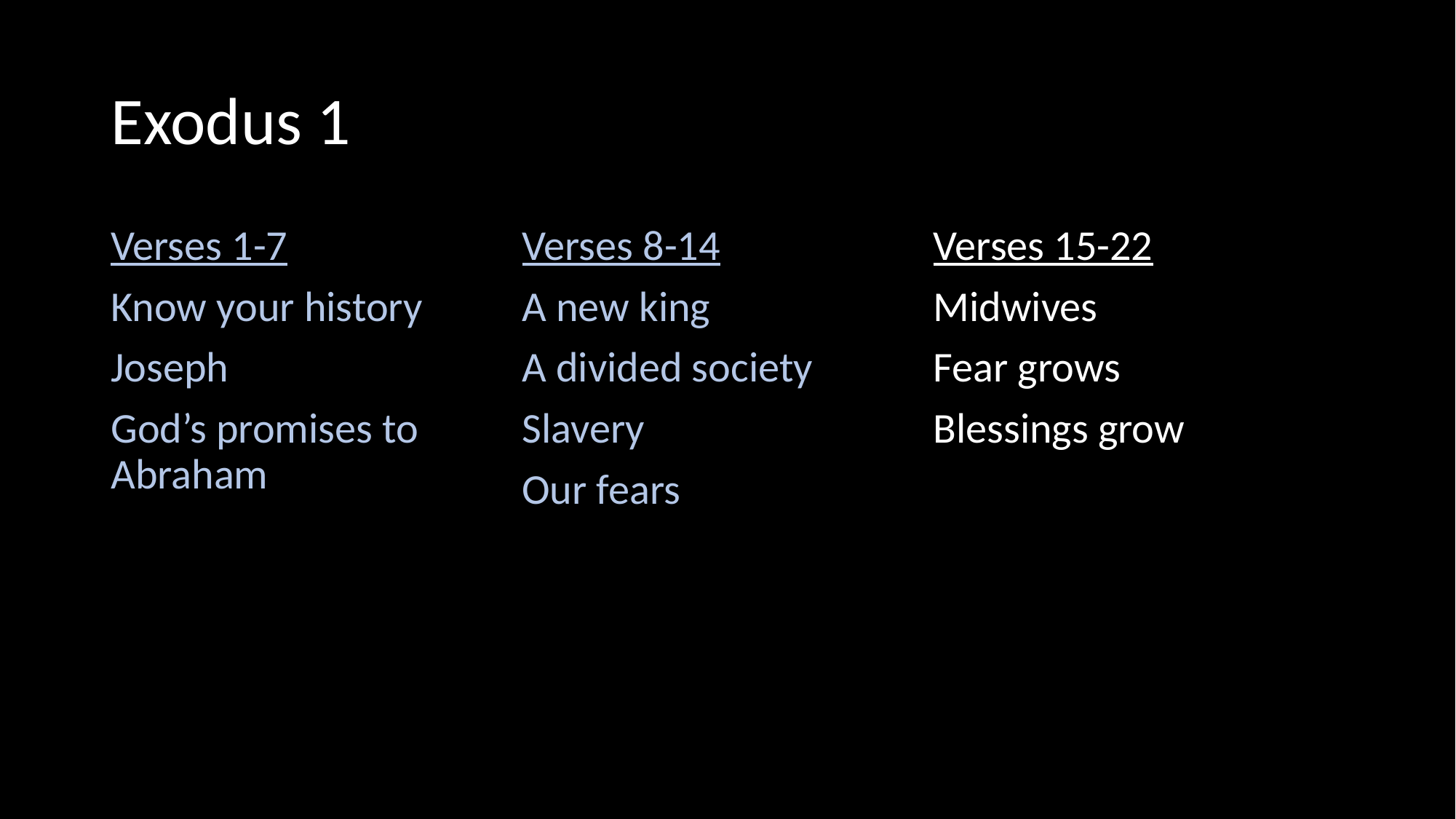

# Exodus 1
Verses 1-7
Know your history
Joseph
God’s promises to Abraham

Verses 8-14
A new king
A divided society
Slavery
Our fears

Verses 15-22
Midwives
Fear grows
Blessings grow